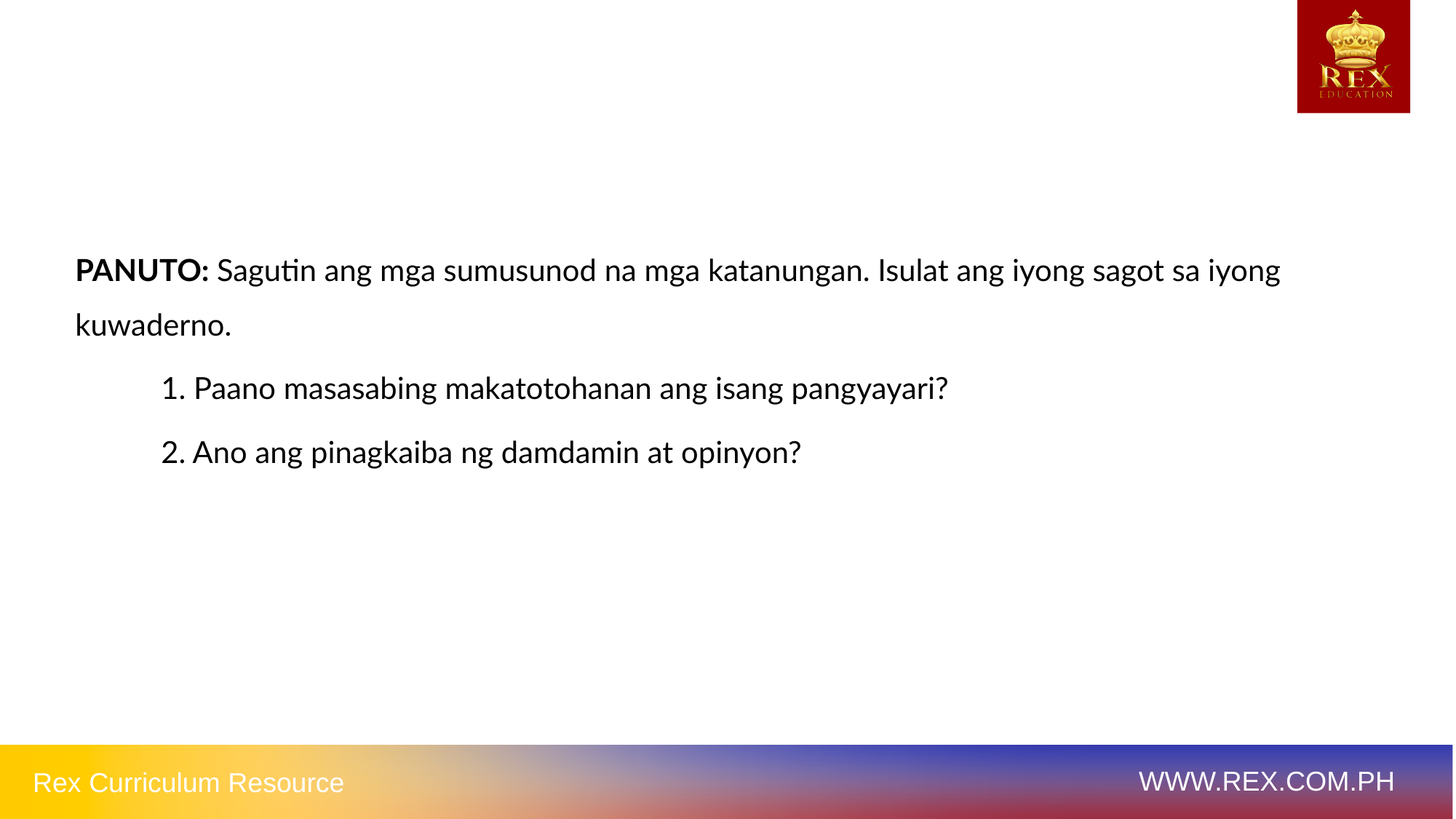

PANUTO: Sagutin ang mga sumusunod na mga katanungan. Isulat ang iyong sagot sa iyong kuwaderno.
1. Paano masasabing makatotohanan ang isang pangyayari?
2. Ano ang pinagkaiba ng damdamin at opinyon?